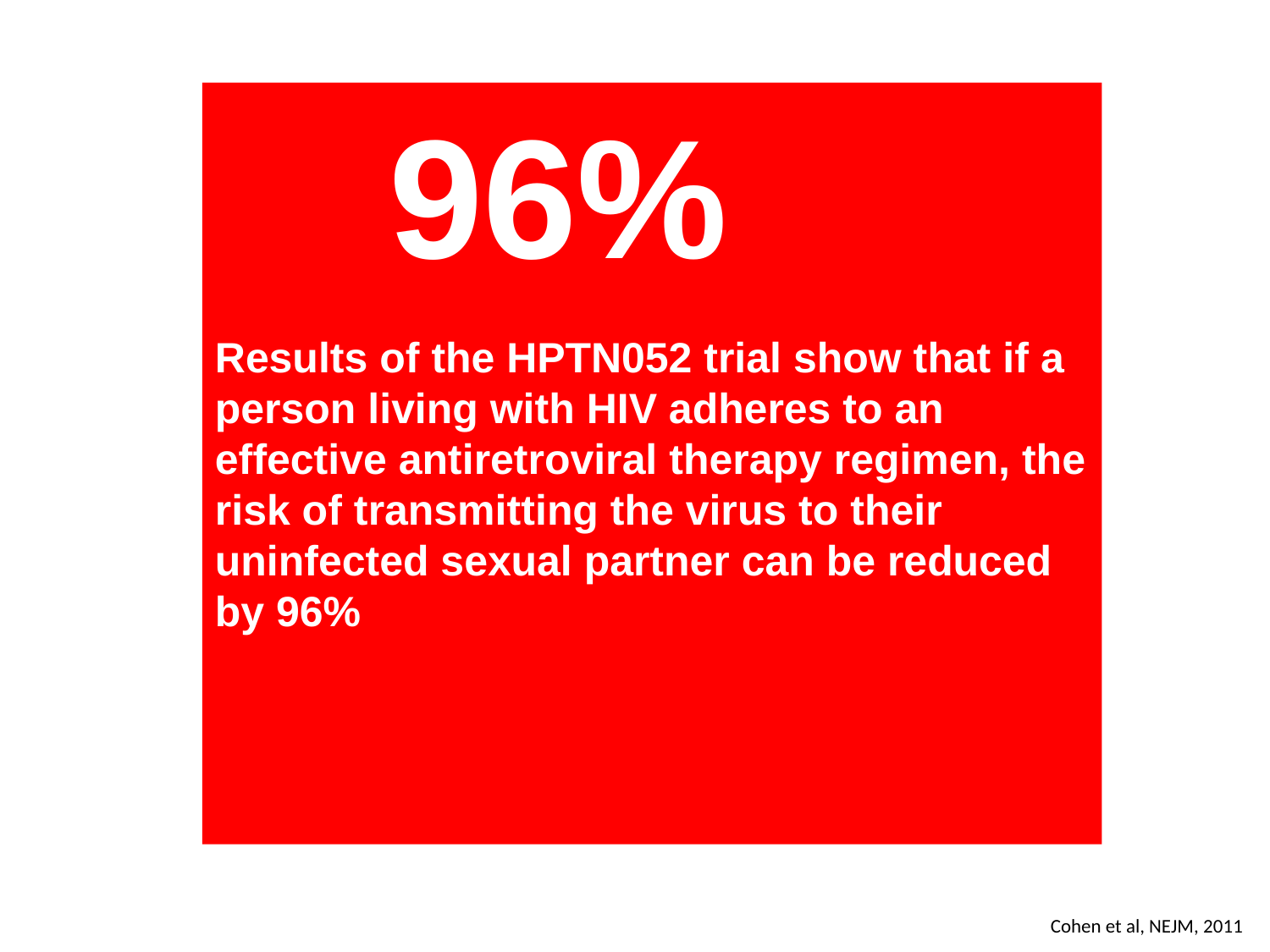

96%

Results of the HPTN052 trial show that if a person living with HIV adheres to an effective antiretroviral therapy regimen, the risk of transmitting the virus to their uninfected sexual partner can be reduced by 96%

Cohen et al, NEJM, 2011